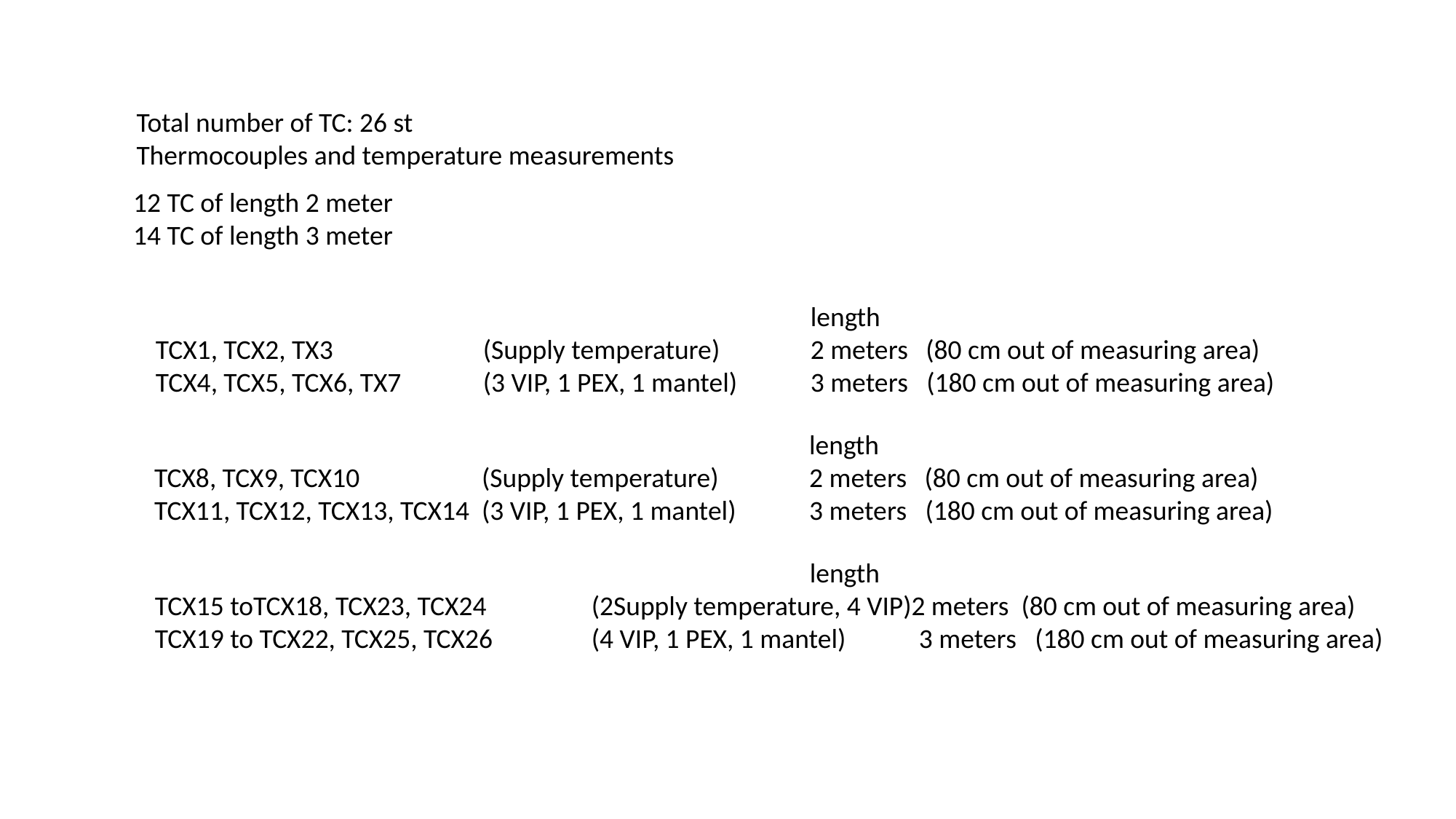

Total number of TC: 26 st
Thermocouples and temperature measurements

12 TC of length 2 meter
14 TC of length 3 meter
						length
TCX1, TCX2, TX3		(Supply temperature)	2 meters 	 (80 cm out of measuring area)
TCX4, TCX5, TCX6, TX7	(3 VIP, 1 PEX, 1 mantel)	3 meters   (180 cm out of measuring area)
						length
TCX8, TCX9, TCX10		(Supply temperature)	2 meters 	 (80 cm out of measuring area)
TCX11, TCX12, TCX13, TCX14	(3 VIP, 1 PEX, 1 mantel)	3 meters   (180 cm out of measuring area)
						length
TCX15 toTCX18, TCX23, TCX24	(2Supply temperature, 4 VIP)2 meters  (80 cm out of measuring area)
TCX19 to TCX22, TCX25, TCX26	(4 VIP, 1 PEX, 1 mantel)	3 meters   (180 cm out of measuring area)